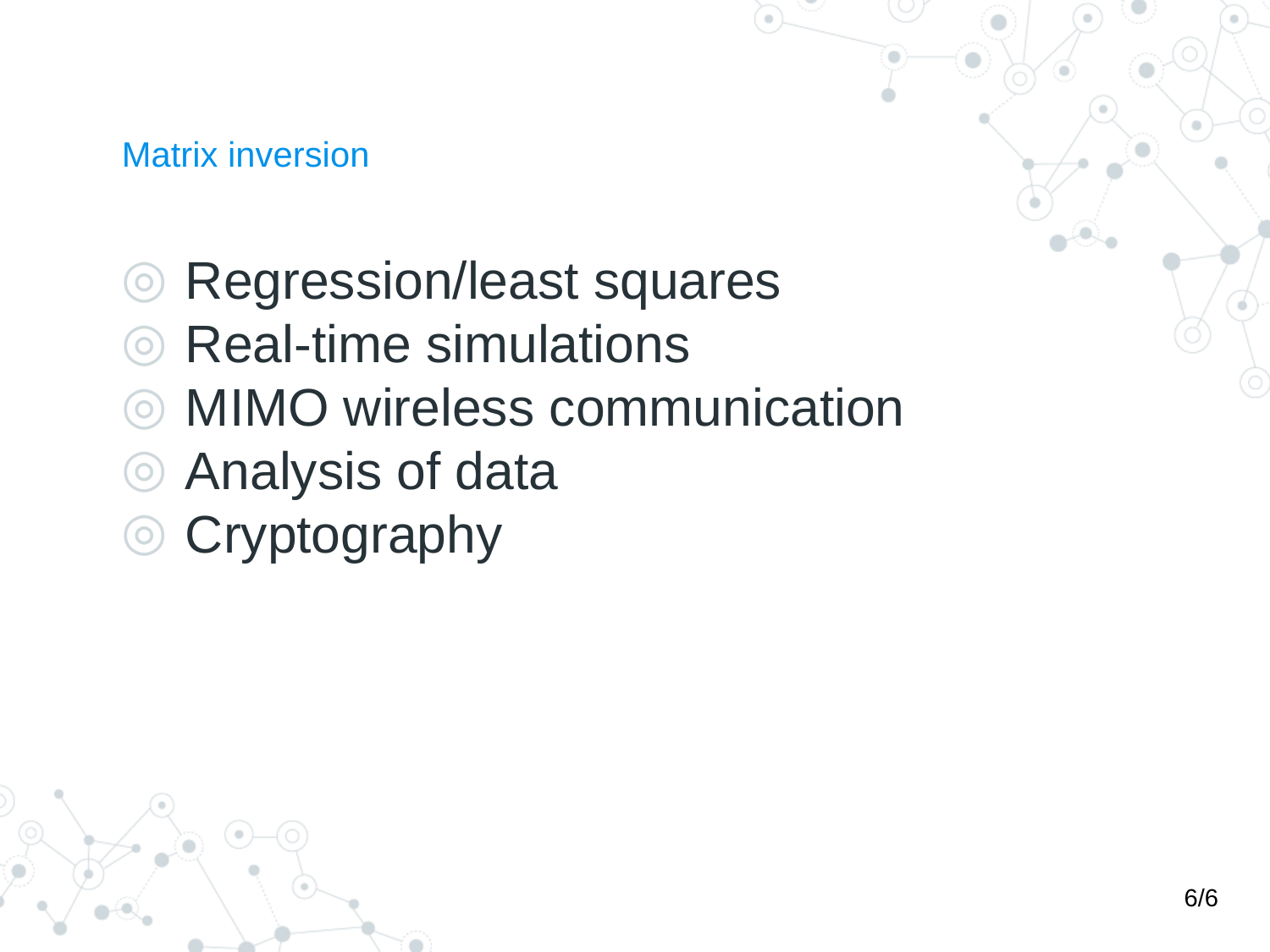

# Matrix inversion
Regression/least squares
Real-time simulations
MIMO wireless communication
Analysis of data
Cryptography
6/6